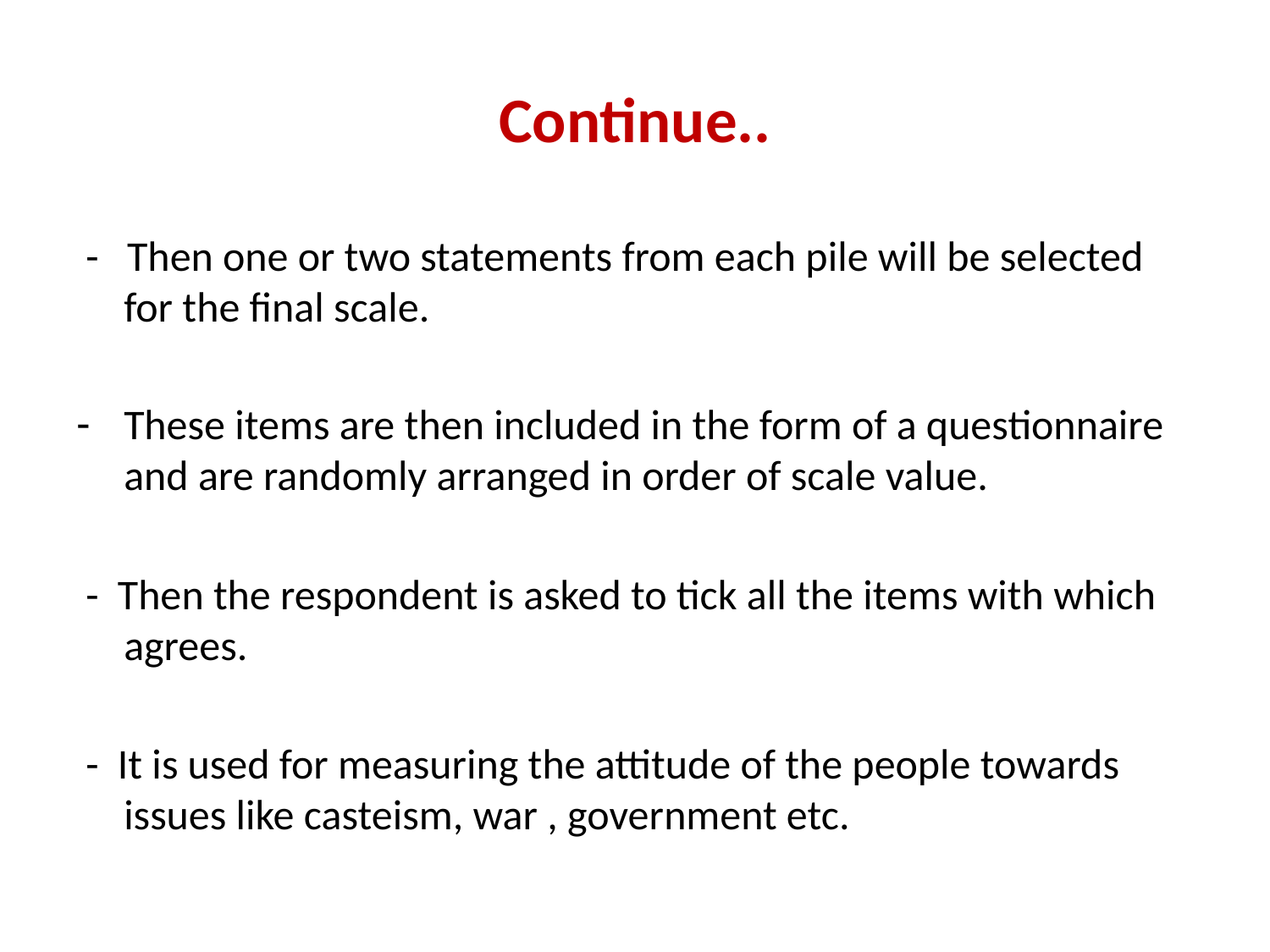

# Continue..
 -   Then one or two statements from each pile will be selected for the final scale.

These items are then included in the form of a questionnaire and are randomly arranged in order of scale value.

 -  Then the respondent is asked to tick all the items with which agrees.

 -  It is used for measuring the attitude of the people towards issues like casteism, war , government etc.